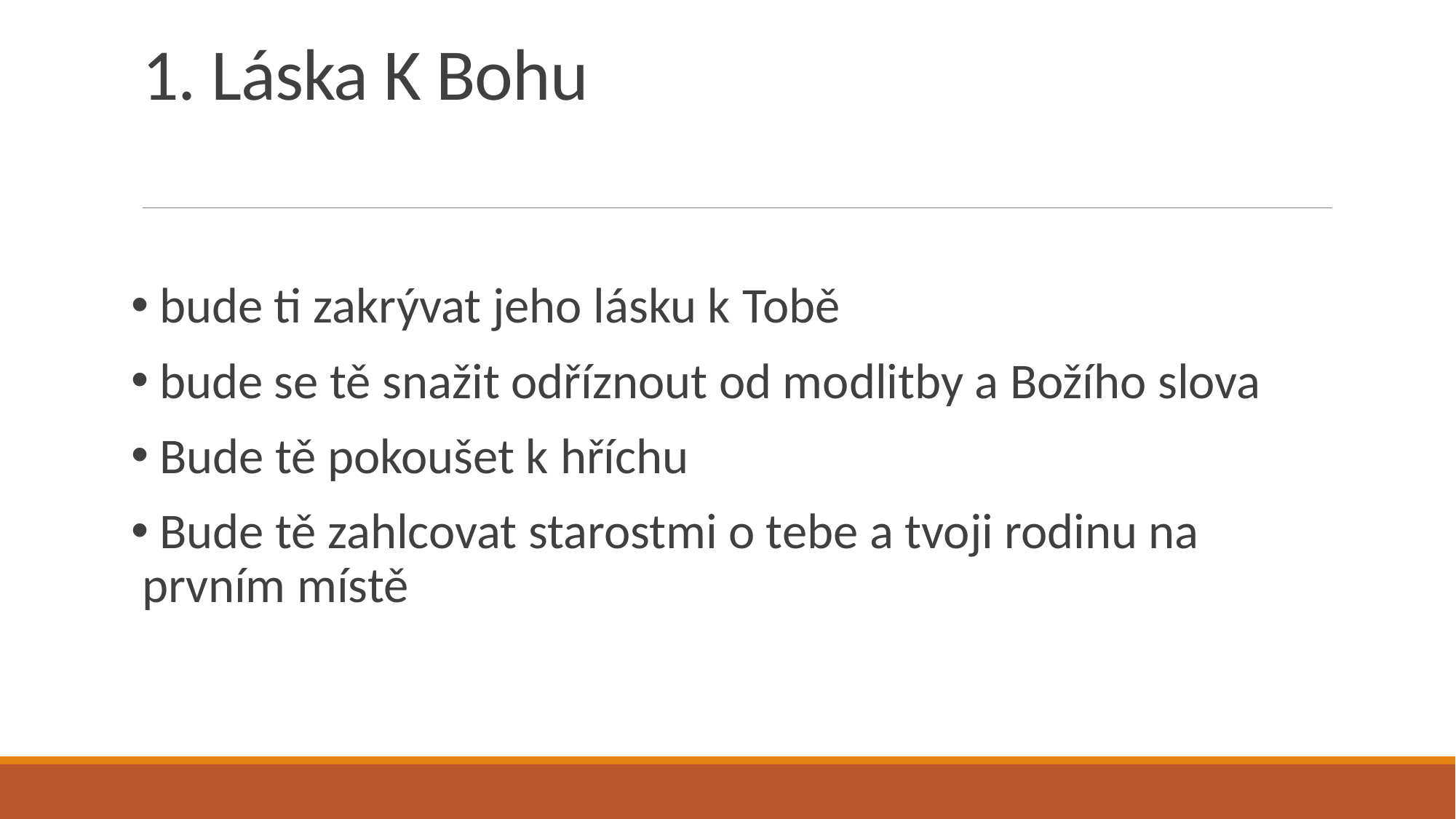

# 1. Láska K Bohu

 bude ti zakrývat jeho lásku k Tobě
 bude se tě snažit odříznout od modlitby a Božího slova
 Bude tě pokoušet k hříchu
 Bude tě zahlcovat starostmi o tebe a tvoji rodinu na prvním místě